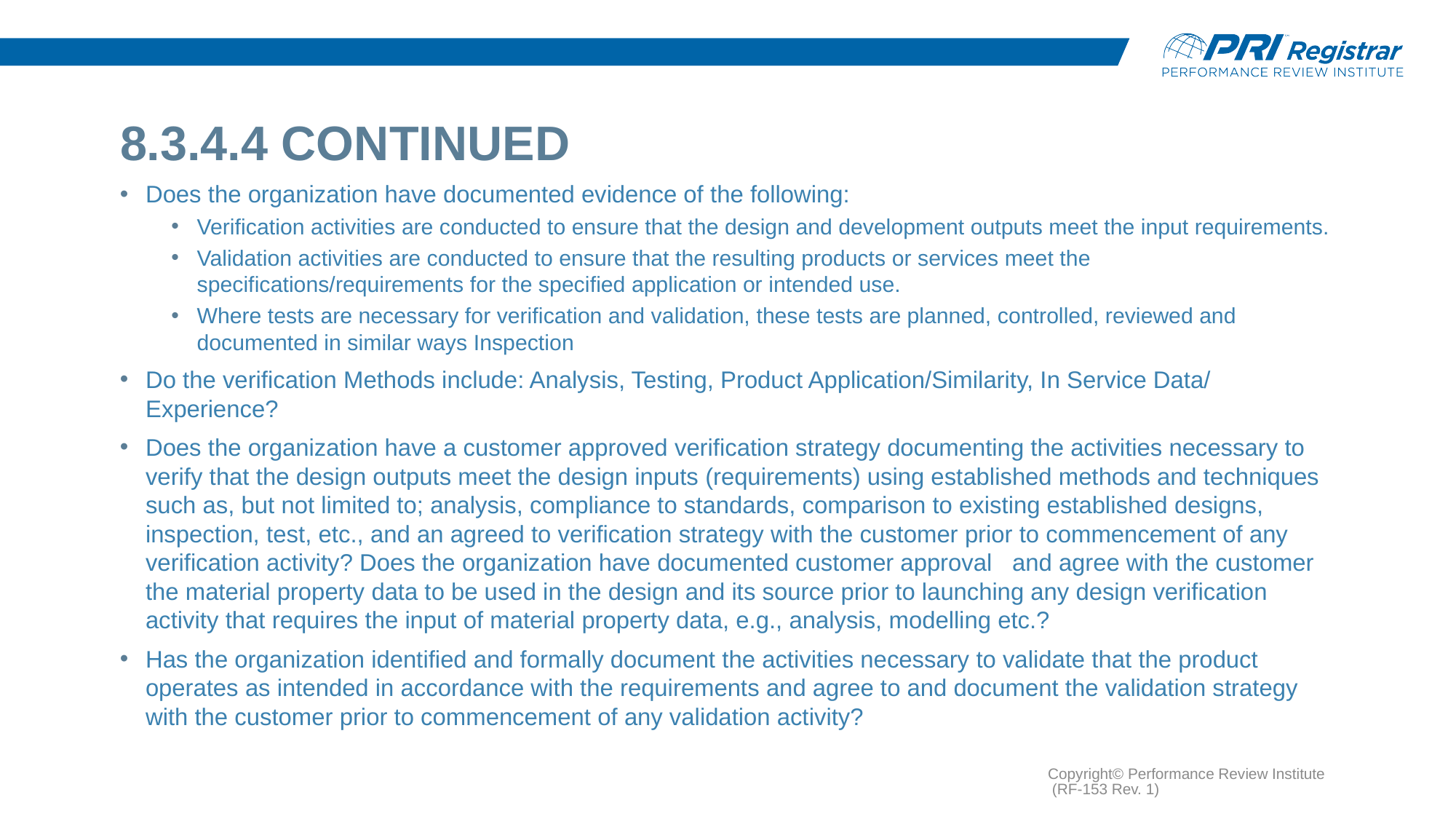

# 8.3.4.4 Continued
Does the organization have documented evidence of the following:
Verification activities are conducted to ensure that the design and development outputs meet the input requirements.
Validation activities are conducted to ensure that the resulting products or services meet the specifications/requirements for the specified application or intended use.
Where tests are necessary for verification and validation, these tests are planned, controlled, reviewed and documented in similar ways Inspection
Do the verification Methods include: Analysis, Testing, Product Application/Similarity, In Service Data/ Experience?
Does the organization have a customer approved verification strategy documenting the activities necessary to verify that the design outputs meet the design inputs (requirements) using established methods and techniques such as, but not limited to; analysis, compliance to standards, comparison to existing established designs, inspection, test, etc., and an agreed to verification strategy with the customer prior to commencement of any verification activity? Does the organization have documented customer approval   and agree with the customer the material property data to be used in the design and its source prior to launching any design verification activity that requires the input of material property data, e.g., analysis, modelling etc.?
Has the organization identified and formally document the activities necessary to validate that the product operates as intended in accordance with the requirements and agree to and document the validation strategy with the customer prior to commencement of any validation activity?

Copyright© Performance Review Institute (RF-153 Rev. 1)